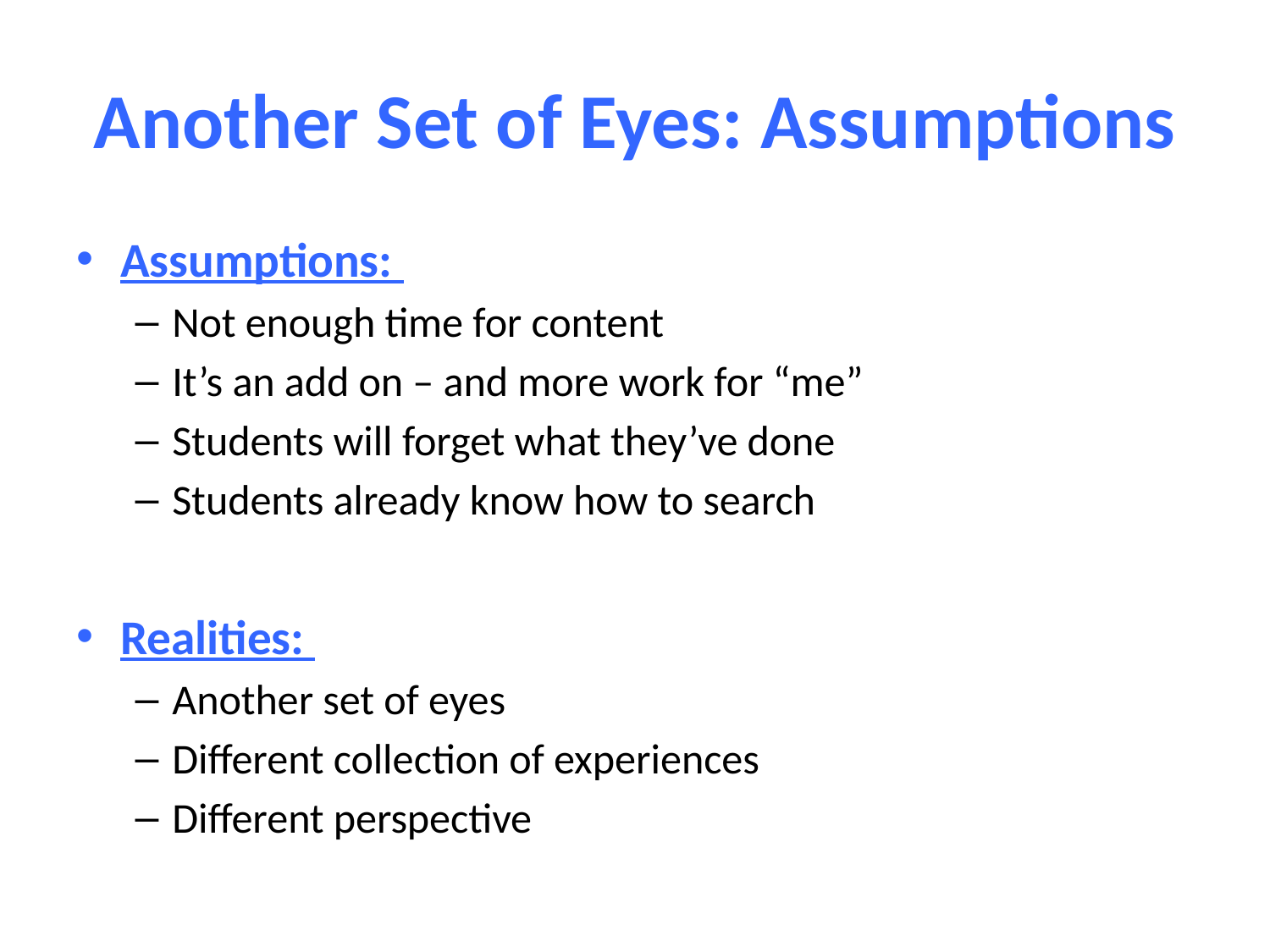

# Another Set of Eyes: Assumptions
Assumptions:
Not enough time for content
It’s an add on – and more work for “me”
Students will forget what they’ve done
Students already know how to search

Realities:
Another set of eyes
Different collection of experiences
Different perspective